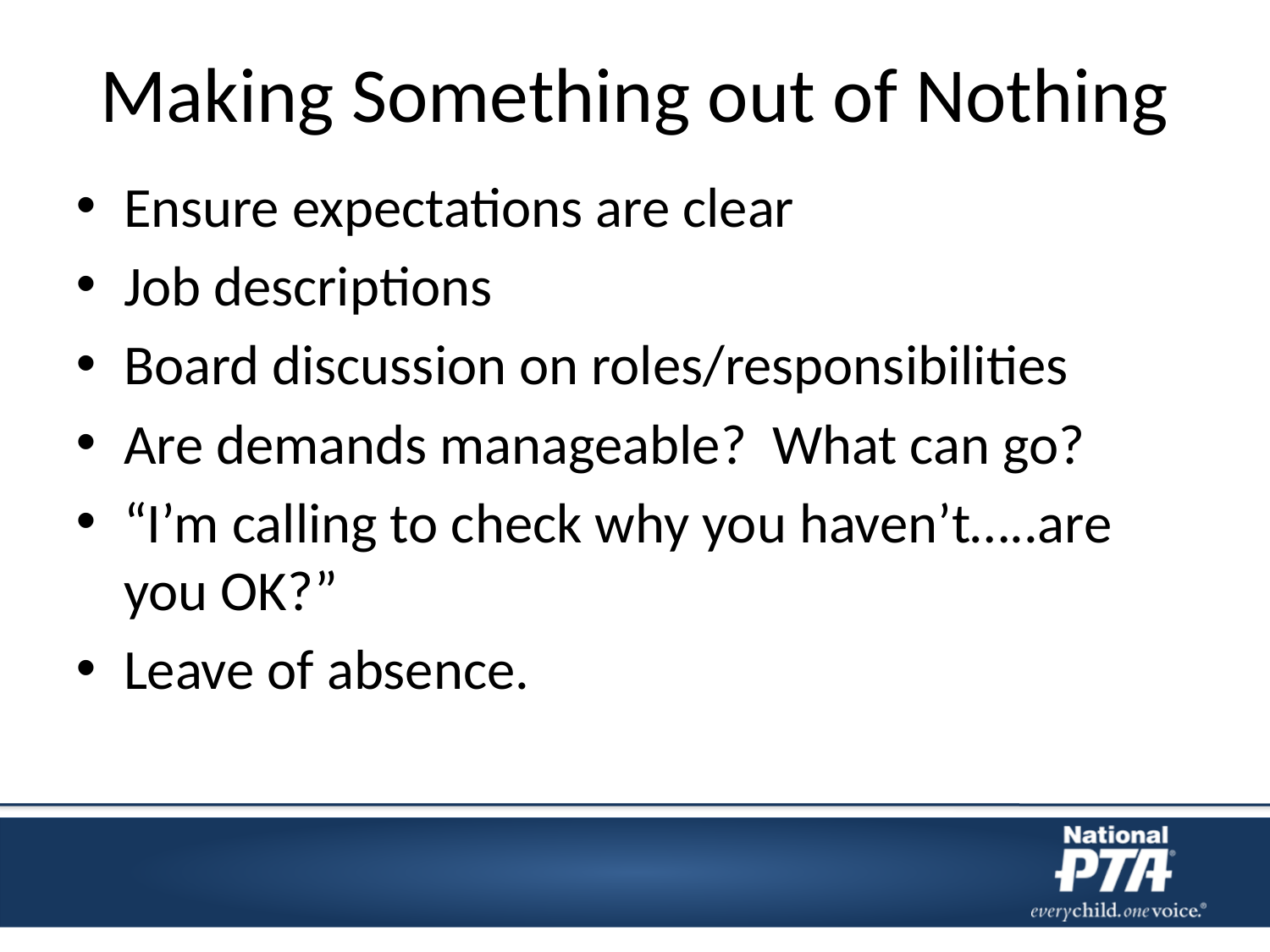

# Making Something out of Nothing
Ensure expectations are clear
Job descriptions
Board discussion on roles/responsibilities
Are demands manageable?  What can go?
“I’m calling to check why you haven’t…..are you OK?”
Leave of absence.